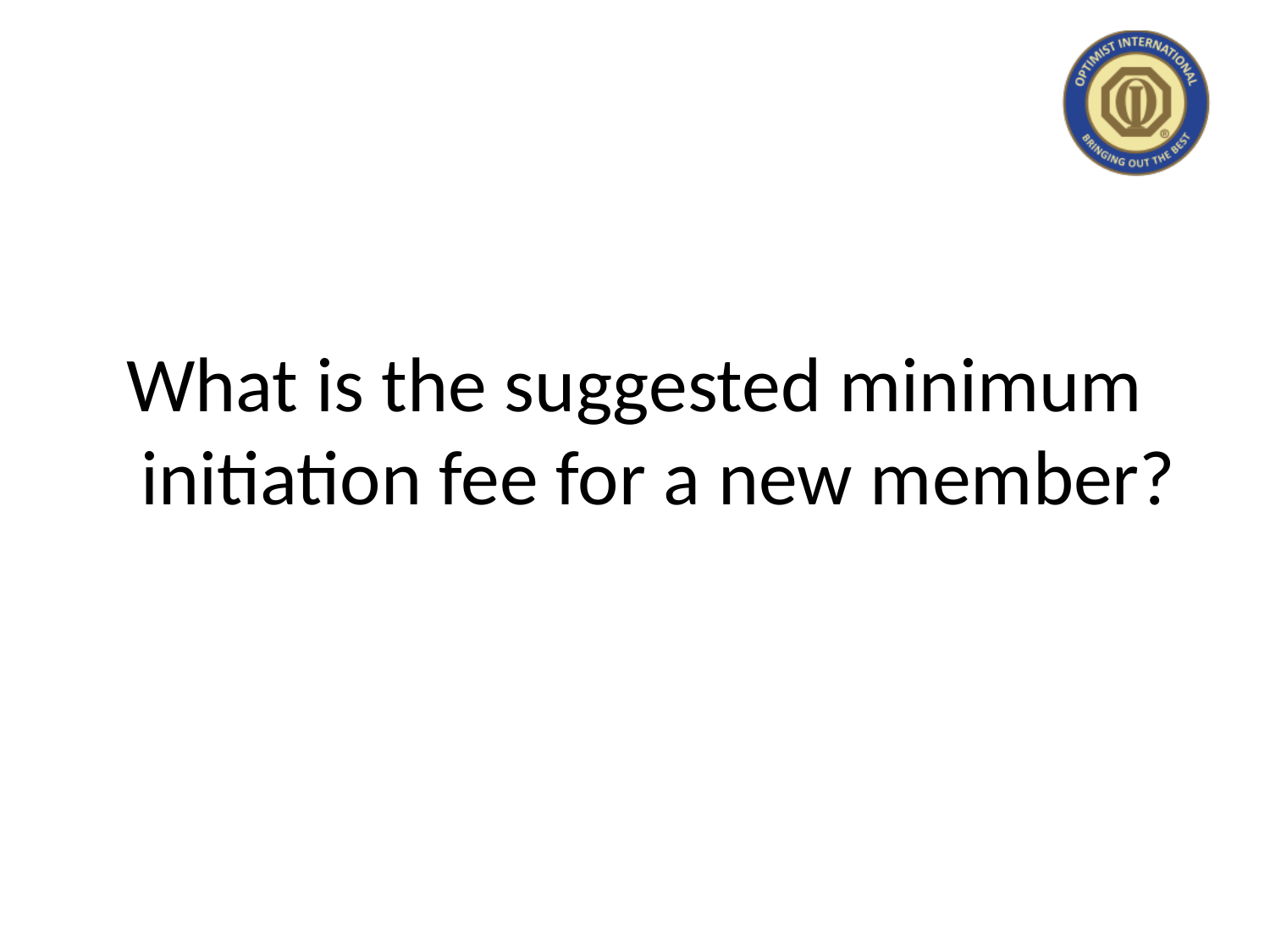

#

What is the suggested minimum initiation fee for a new member?